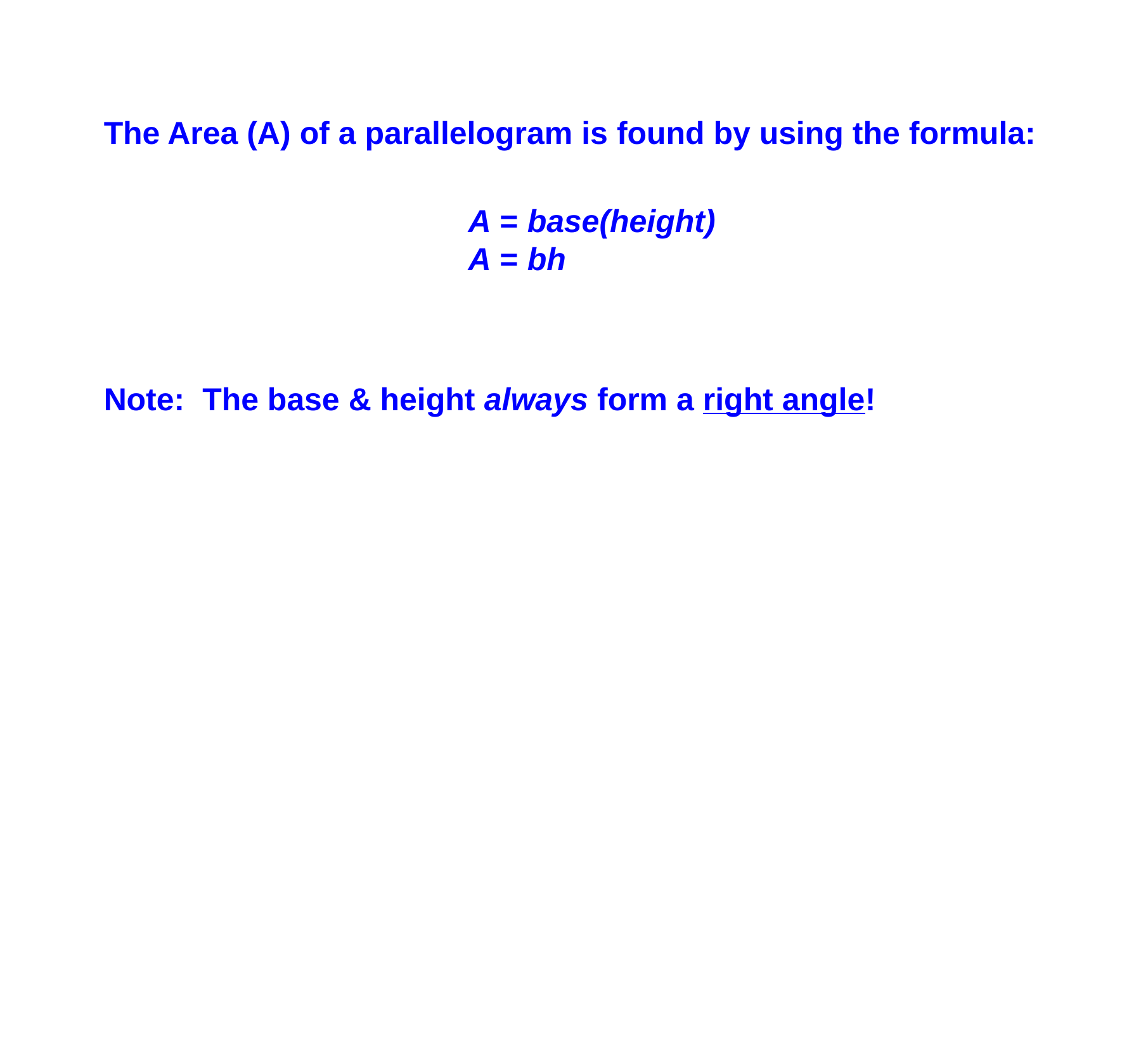

The Area (A) of a parallelogram is found by using the formula:

Note:  The base & height always form a right angle!
A = base(height)
A = bh